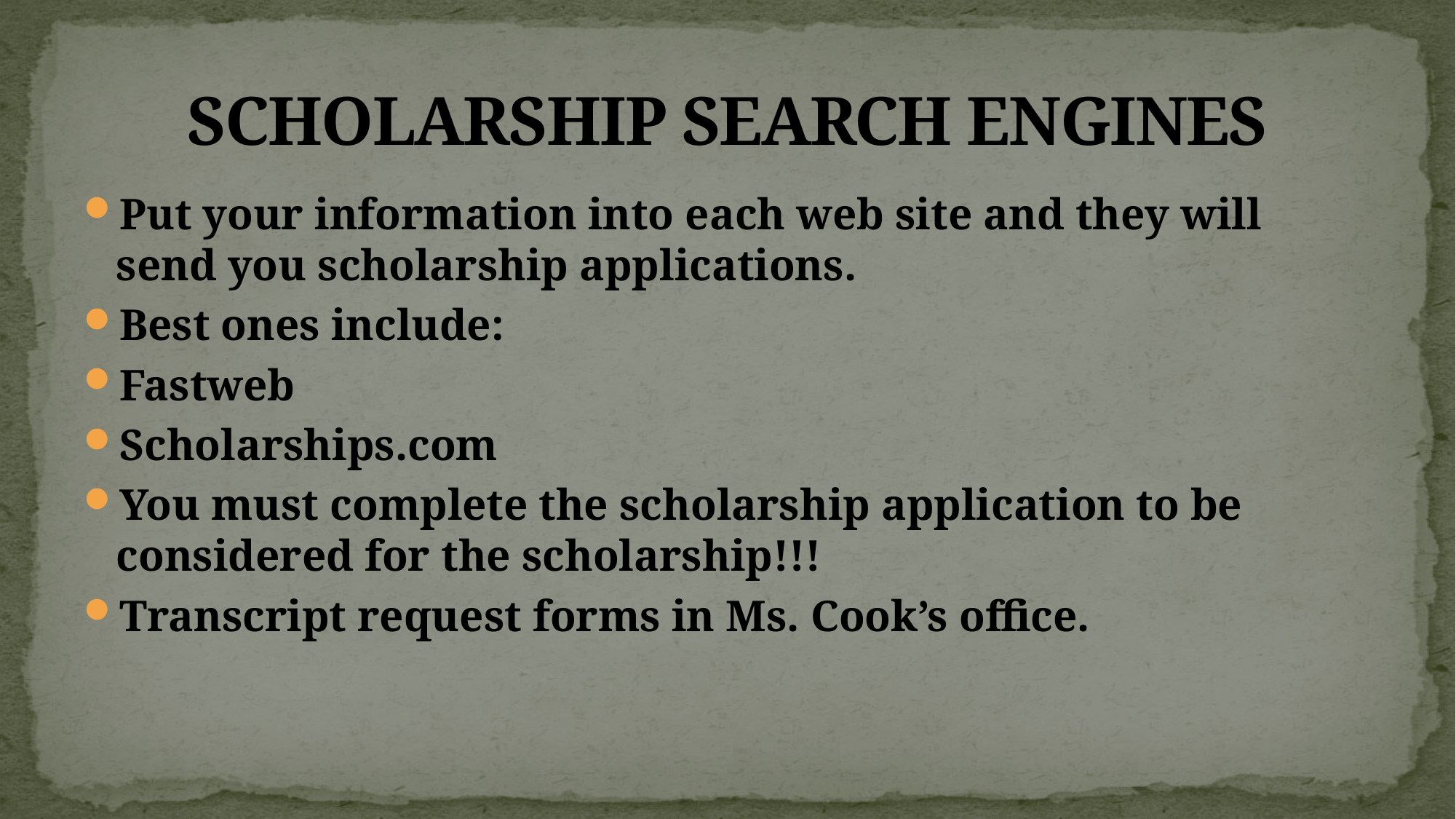

# SCHOLARSHIP SEARCH ENGINES
Put your information into each web site and they will send you scholarship applications.
Best ones include:
Fastweb
Scholarships.com
You must complete the scholarship application to be considered for the scholarship!!!
Transcript request forms in Ms. Cook’s office.